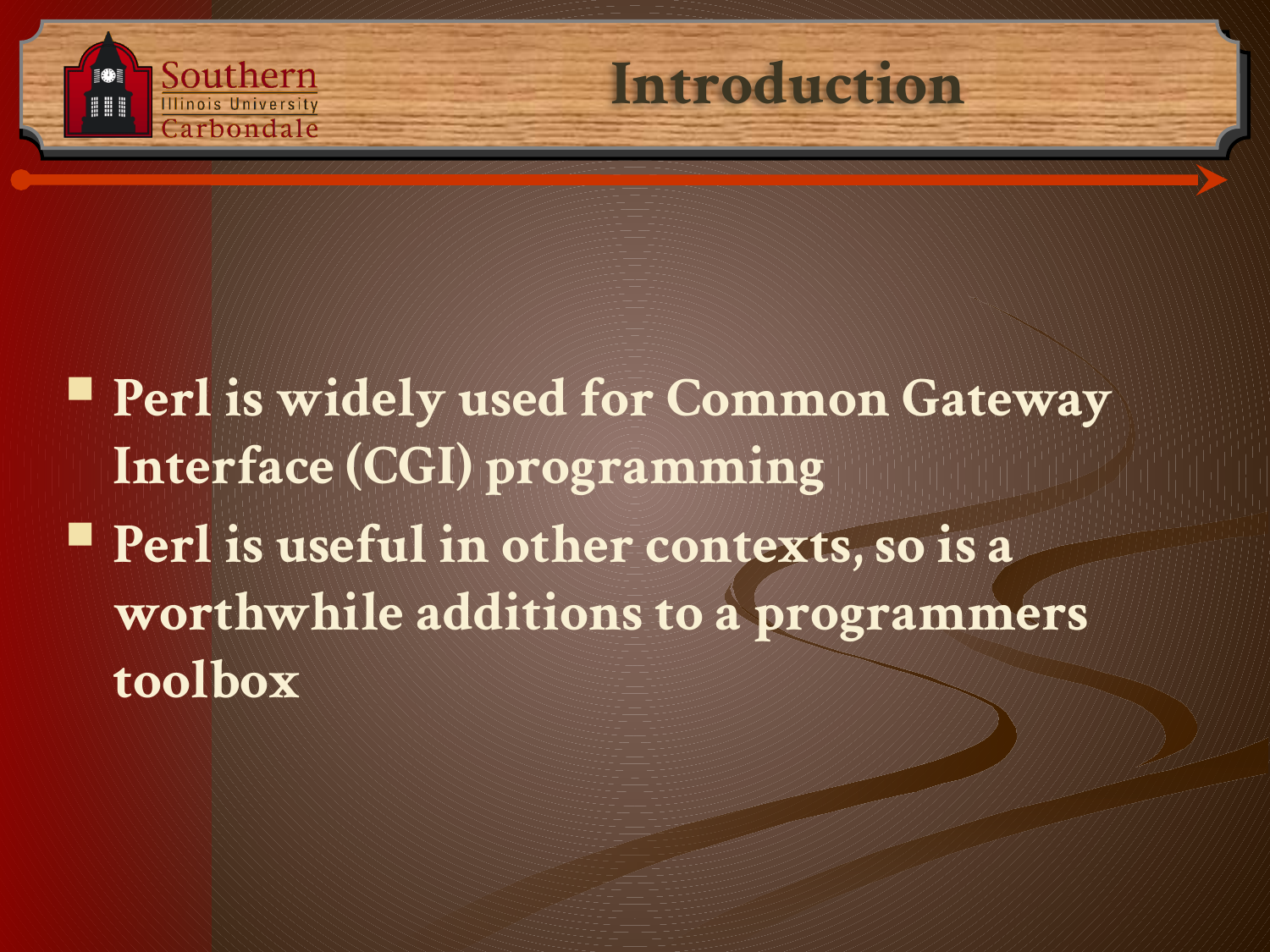

# Introduction
Perl is widely used for Common Gateway Interface (CGI) programming
Perl is useful in other contexts, so is a worthwhile additions to a programmers toolbox